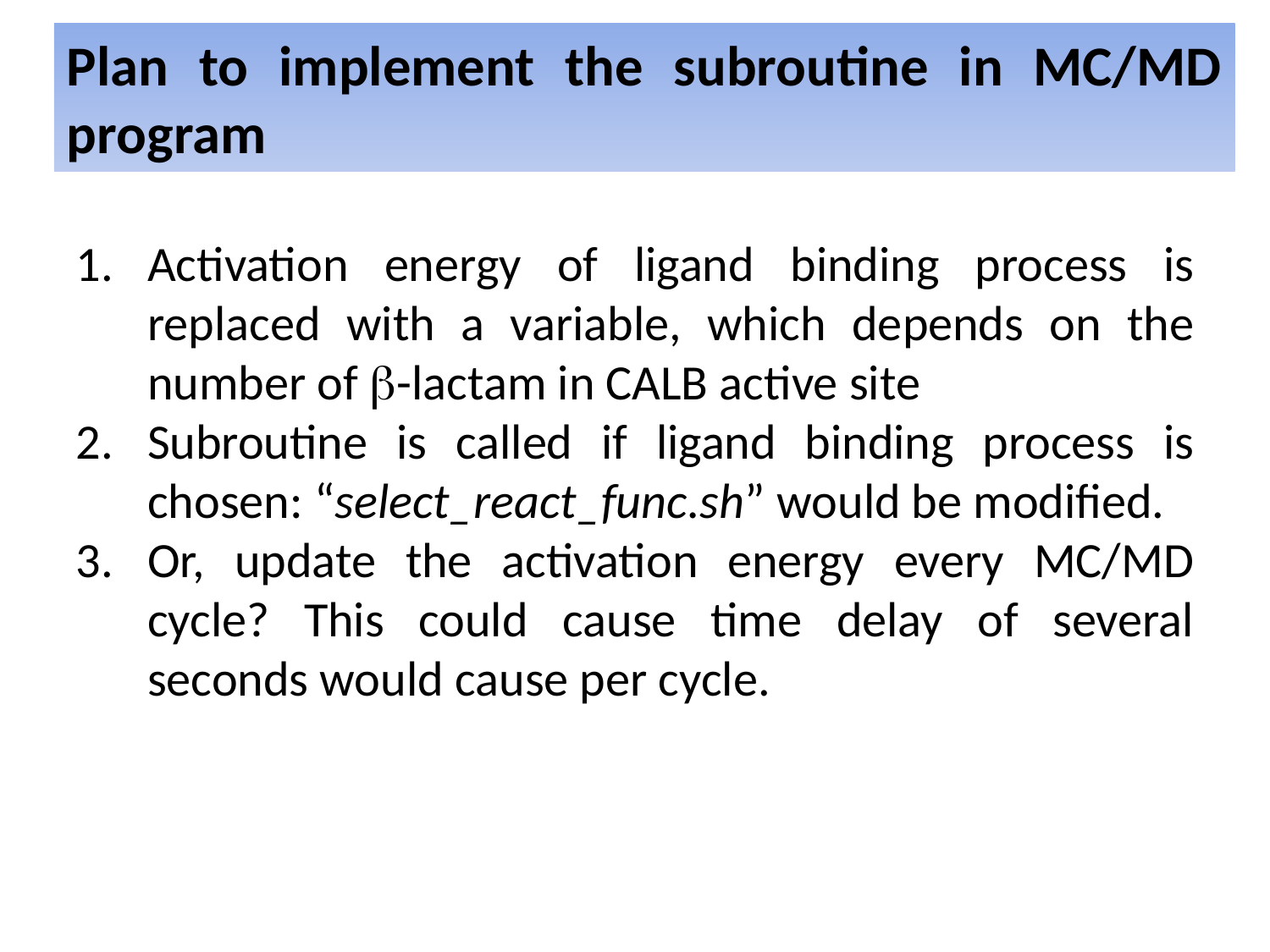

Plan to implement the subroutine in MC/MD program
Activation energy of ligand binding process is replaced with a variable, which depends on the number of β-lactam in CALB active site
Subroutine is called if ligand binding process is chosen: “select_react_func.sh” would be modified.
Or, update the activation energy every MC/MD cycle? This could cause time delay of several seconds would cause per cycle.